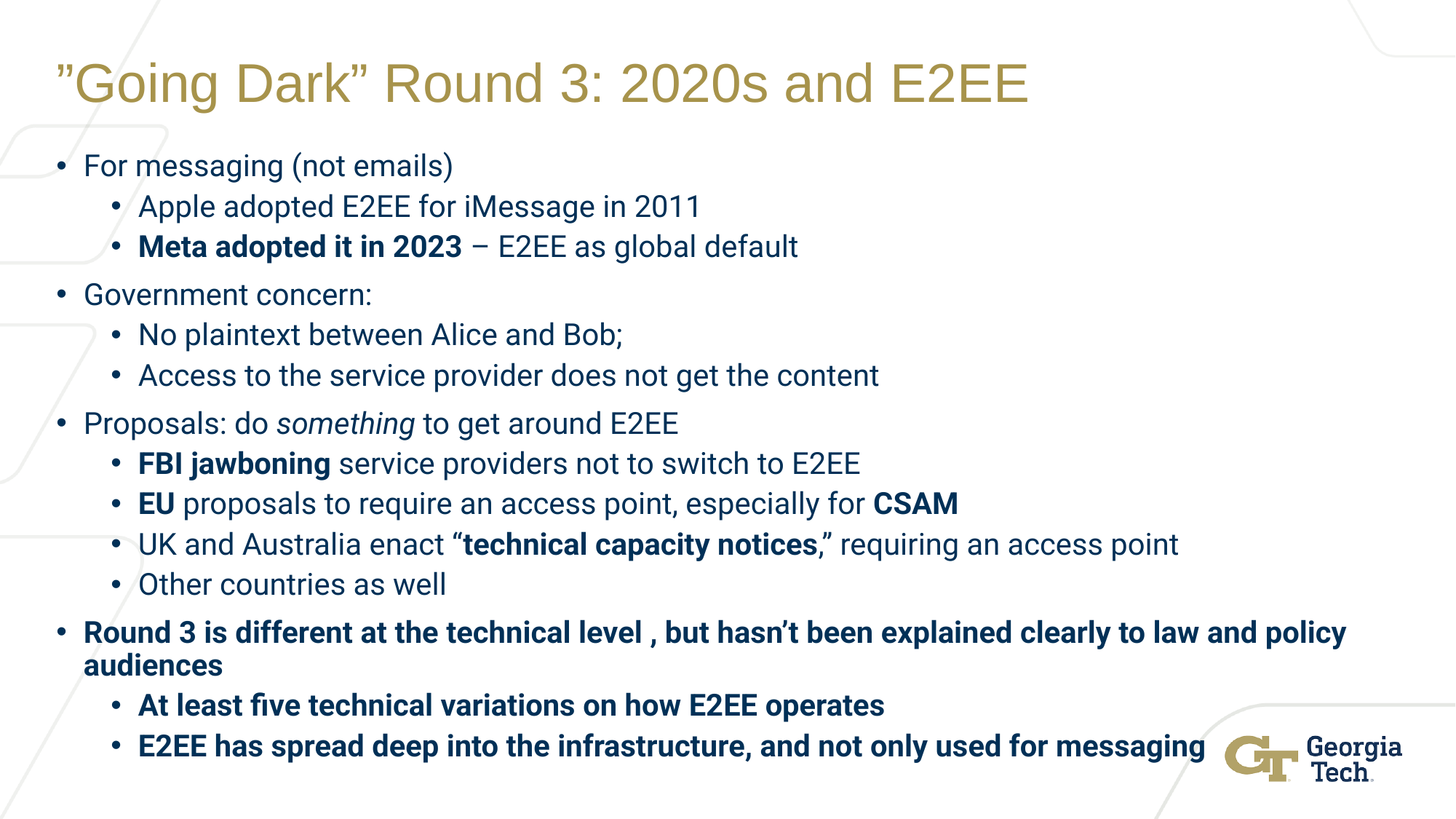

# ”Going Dark” Round 3: 2020s and E2EE
For messaging (not emails)
Apple adopted E2EE for iMessage in 2011
Meta adopted it in 2023 – E2EE as global default
Government concern:
No plaintext between Alice and Bob;
Access to the service provider does not get the content
Proposals: do something to get around E2EE
FBI jawboning service providers not to switch to E2EE
EU proposals to require an access point, especially for CSAM
UK and Australia enact “technical capacity notices,” requiring an access point
Other countries as well
Round 3 is different at the technical level , but hasn’t been explained clearly to law and policy audiences
At least five technical variations on how E2EE operates
E2EE has spread deep into the infrastructure, and not only used for messaging